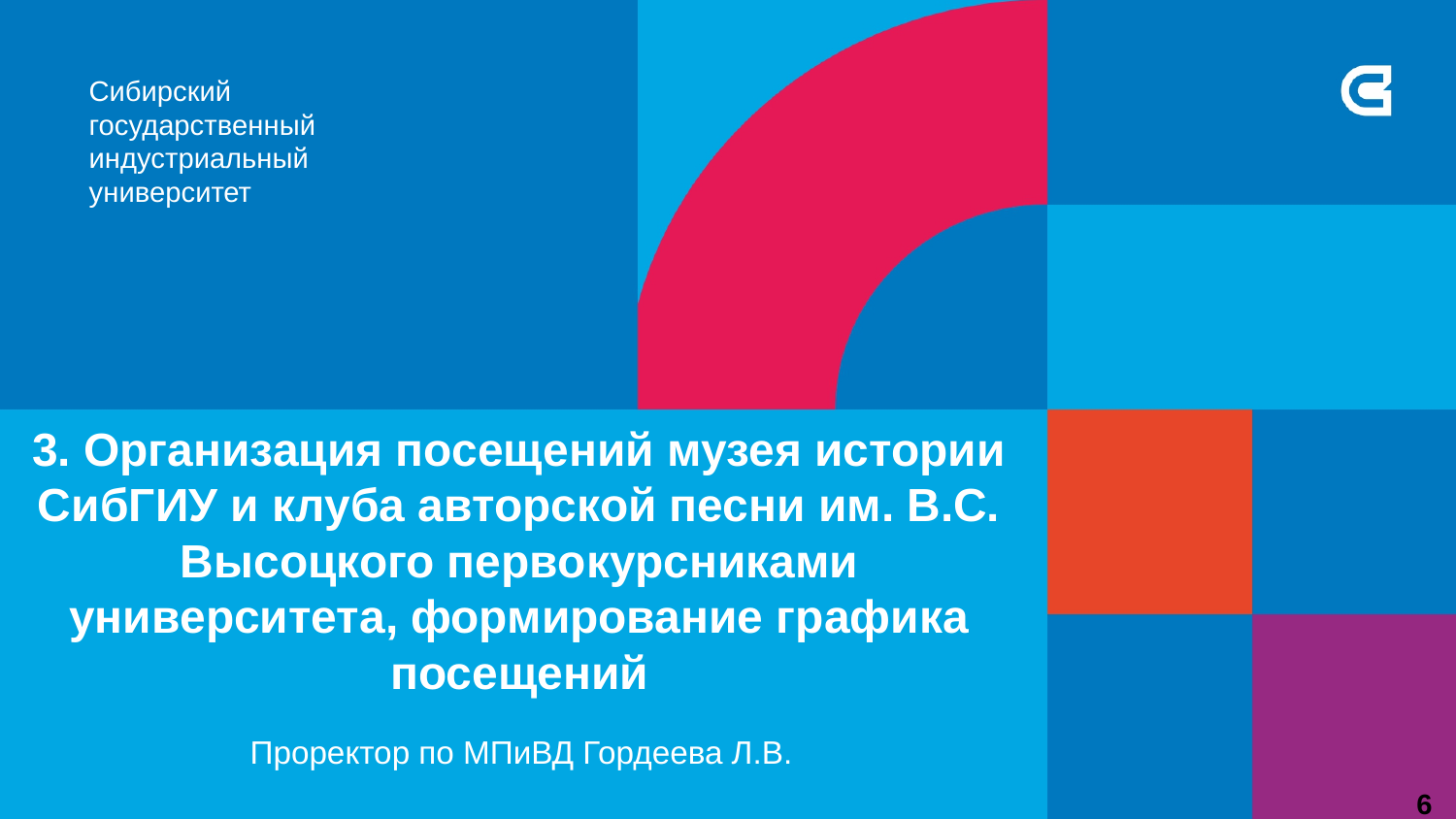

3. Организация посещений музея истории СибГИУ и клуба авторской песни им. В.С. Высоцкого первокурсниками университета, формирование графика посещений
Проректор по МПиВД Гордеева Л.В.
6